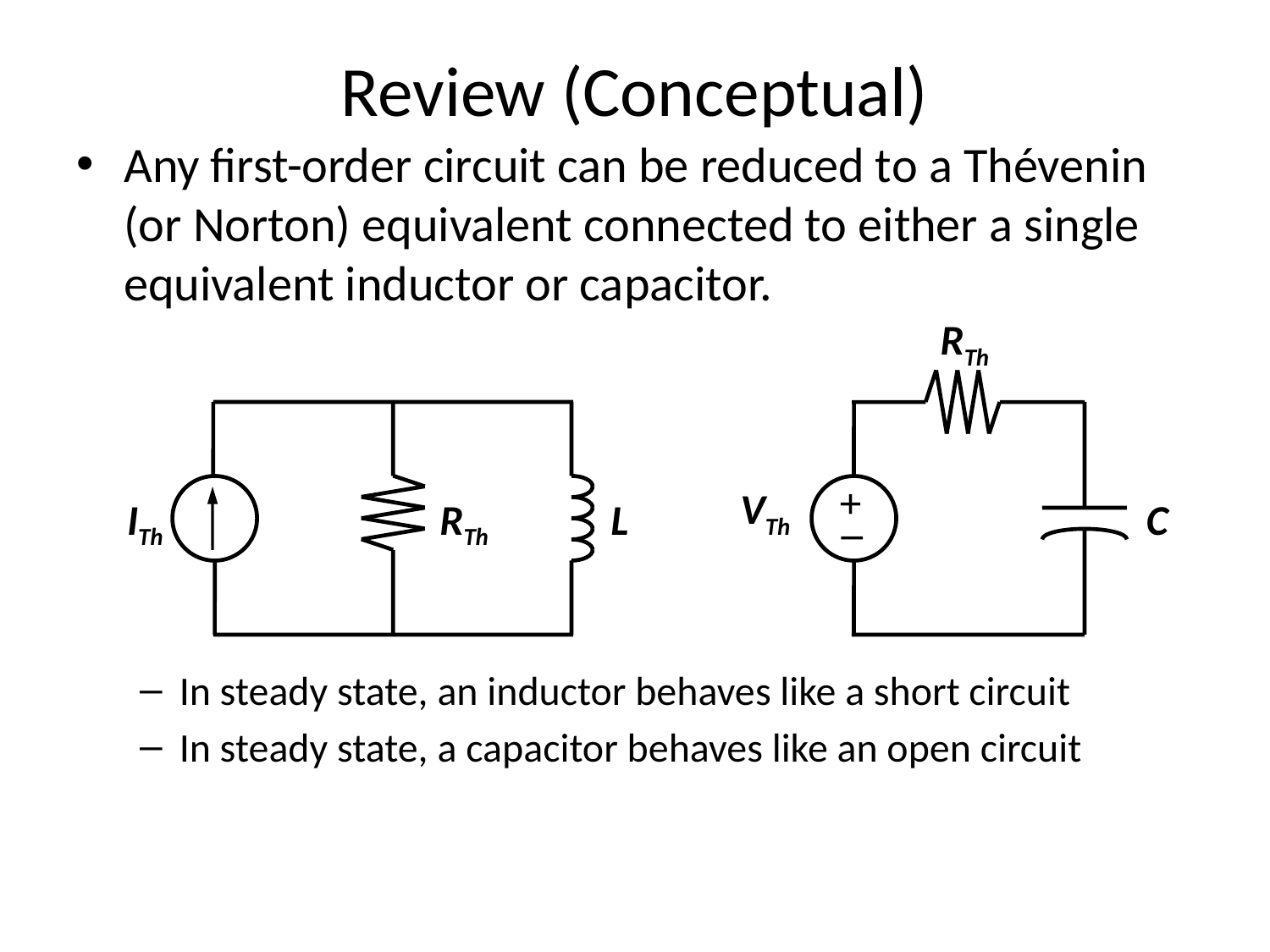

# Review (Conceptual)
Any first-order circuit can be reduced to a Thévenin (or Norton) equivalent connected to either a single equivalent inductor or capacitor.

In steady state, an inductor behaves like a short circuit
In steady state, a capacitor behaves like an open circuit

RTh

VTh

–
+
ITh

RTh
L
C